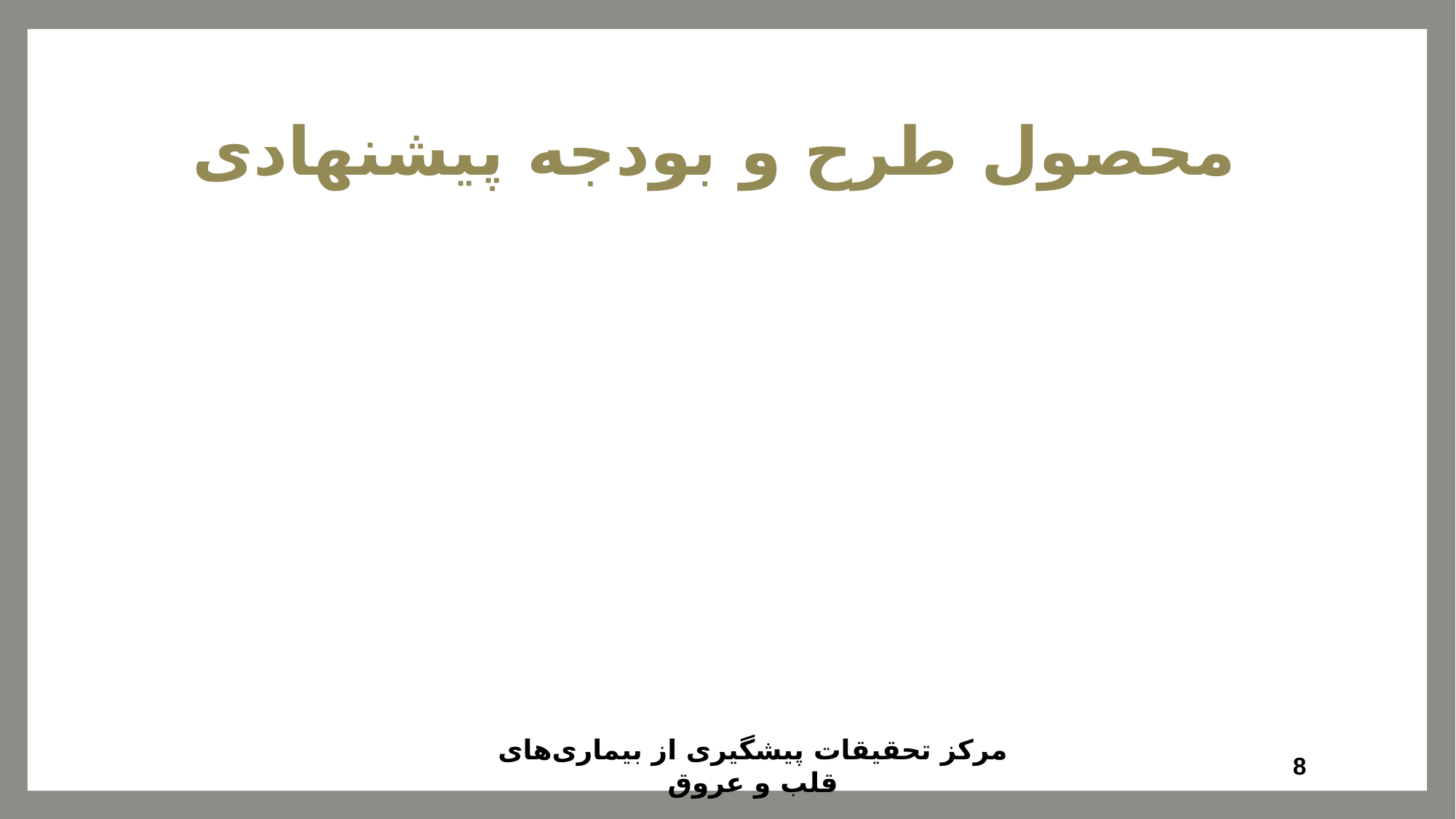

# محصول طرح و بودجه پیشنهادی

مرکز تحقیقات پیشگیری از بیماری‌های قلب و عروق
8